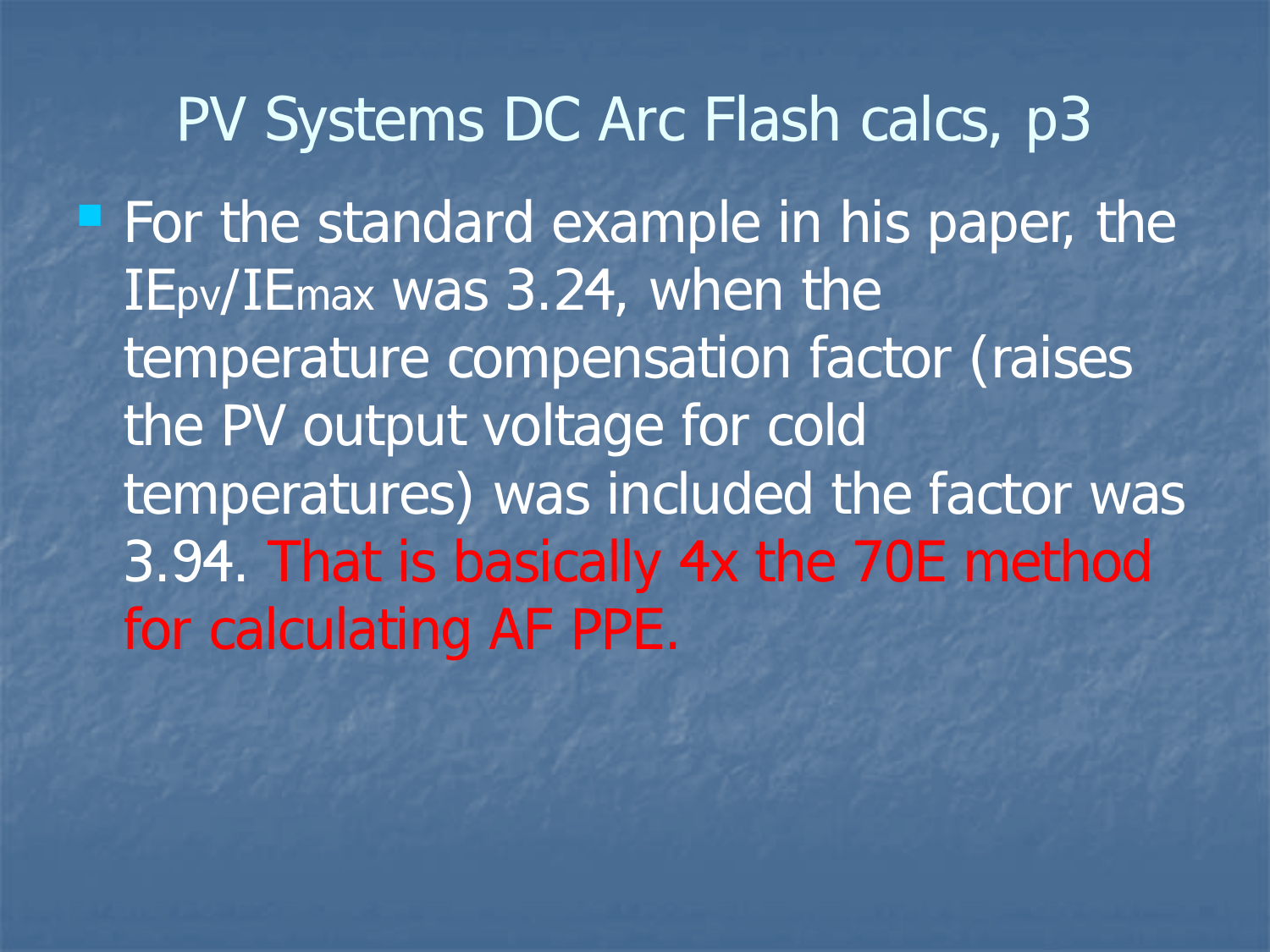

# PV Systems DC Arc Flash calcs, p3
For the standard example in his paper, the IEpv/IEmax was 3.24, when the temperature compensation factor (raises the PV output voltage for cold temperatures) was included the factor was 3.94. That is basically 4x the 70E method for calculating AF PPE.